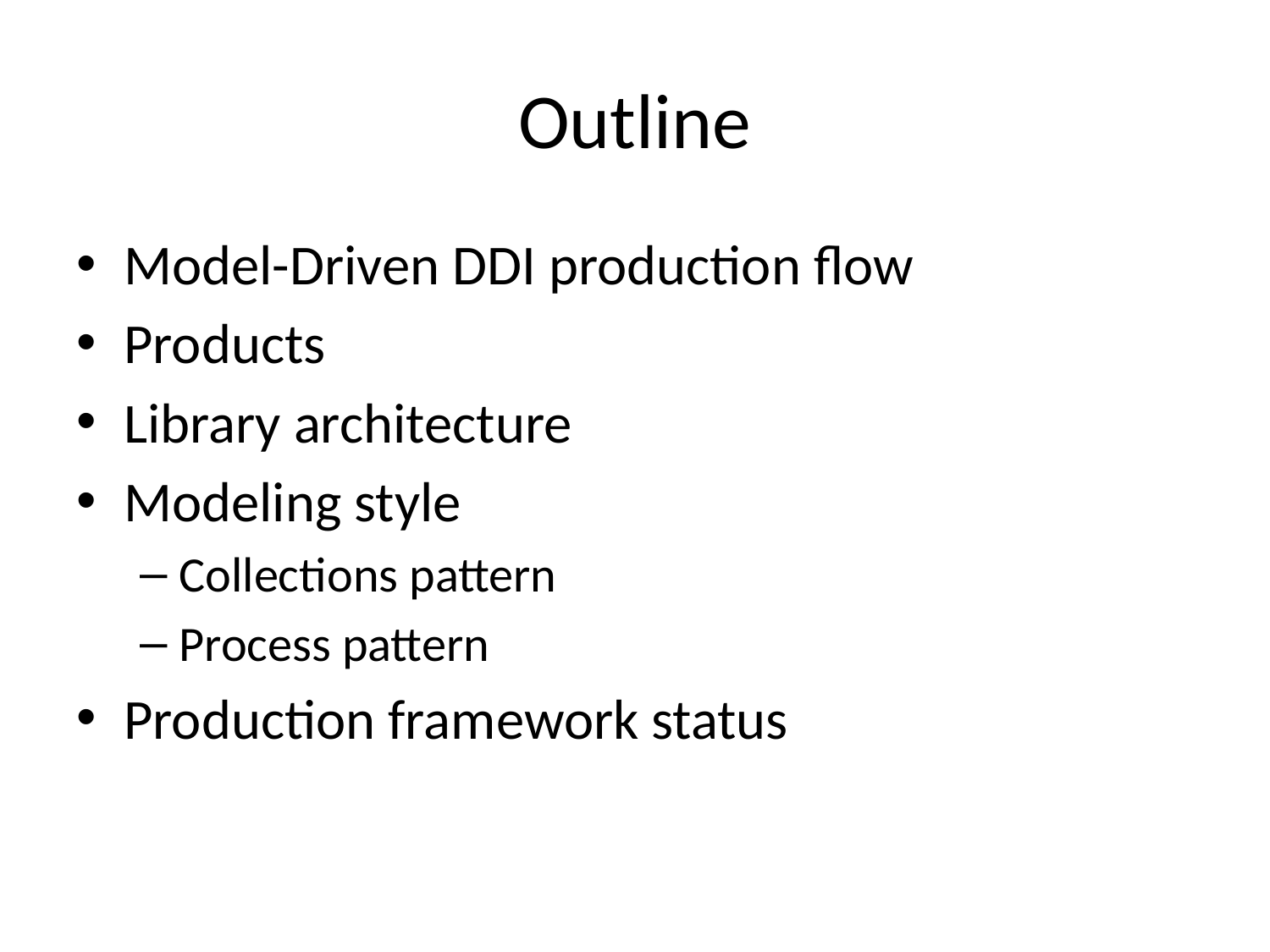

# Outline
Model-Driven DDI production flow
Products
Library architecture
Modeling style
Collections pattern
Process pattern
Production framework status